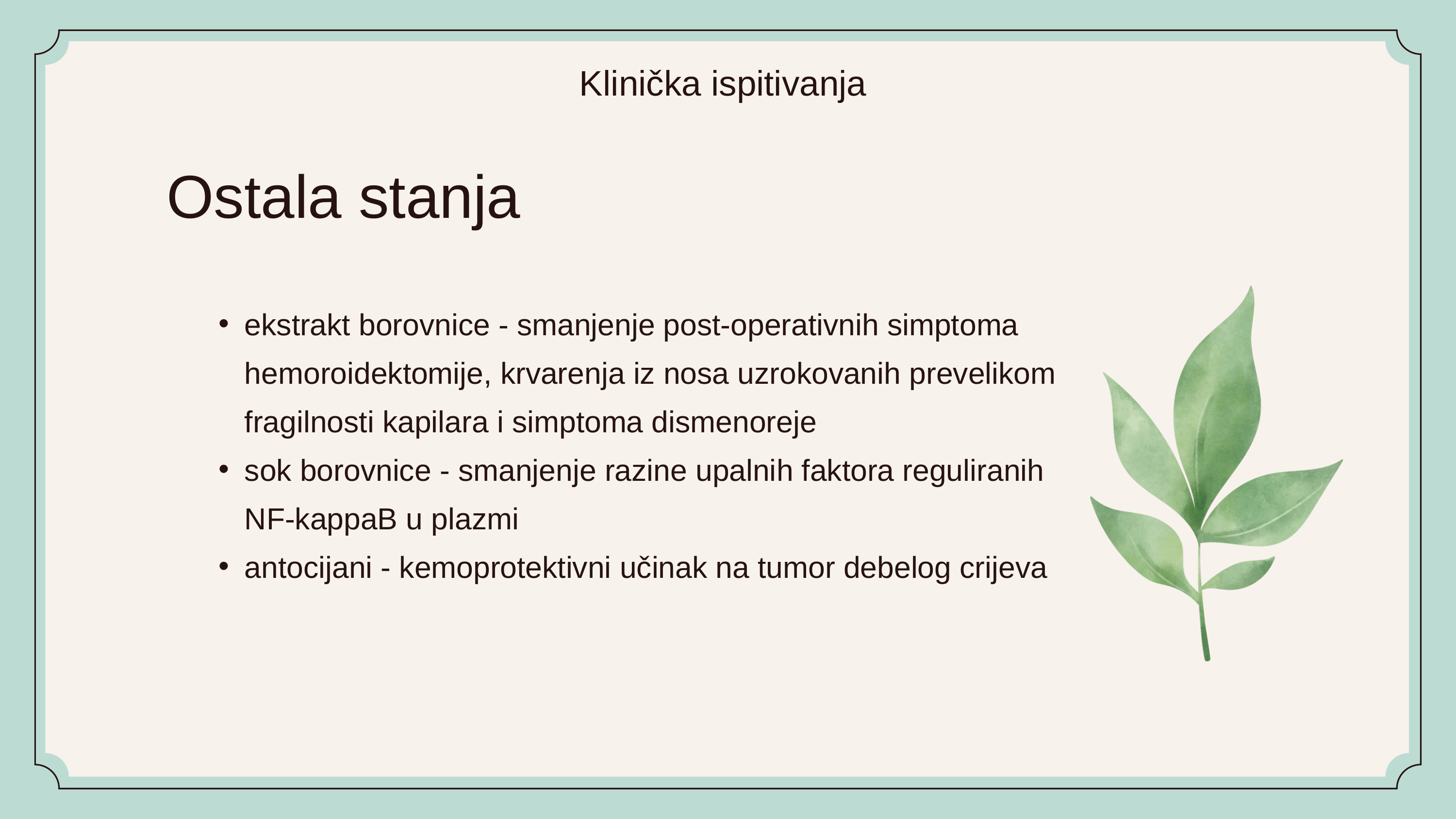

Klinička ispitivanja
Ostala stanja

ekstrakt borovnice - smanjenje post-operativnih simptoma hemoroidektomije, krvarenja iz nosa uzrokovanih prevelikom fragilnosti kapilara i simptoma dismenoreje
sok borovnice - smanjenje razine upalnih faktora reguliranih NF-kappaB u plazmi
antocijani - kemoprotektivni učinak na tumor debelog crijeva